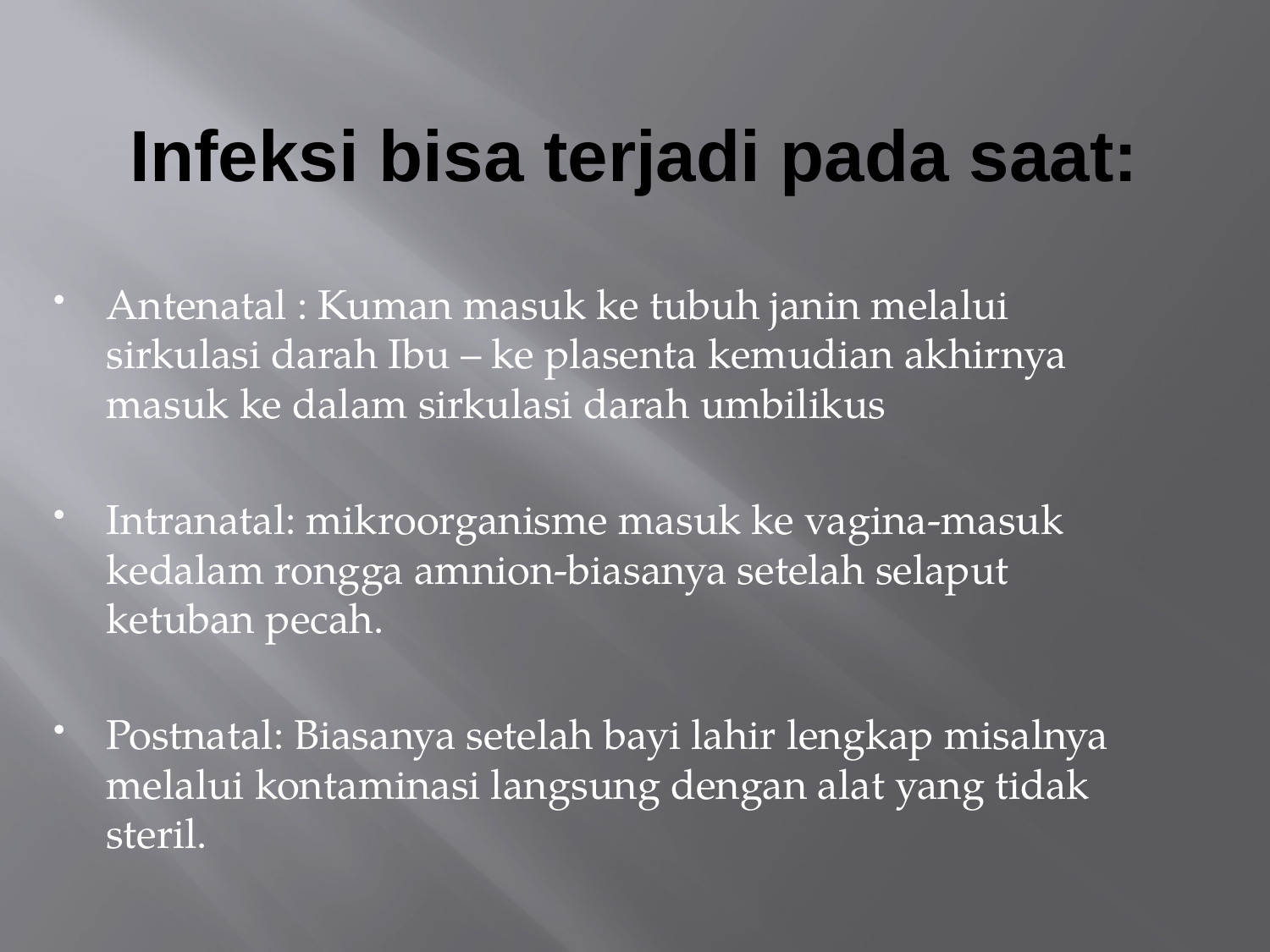

# Infeksi bisa terjadi pada saat:
Antenatal : Kuman masuk ke tubuh janin melalui sirkulasi darah Ibu – ke plasenta kemudian akhirnya masuk ke dalam sirkulasi darah umbilikus

Intranatal: mikroorganisme masuk ke vagina-masuk kedalam rongga amnion-biasanya setelah selaput ketuban pecah.

Postnatal: Biasanya setelah bayi lahir lengkap misalnya melalui kontaminasi langsung dengan alat yang tidak steril.